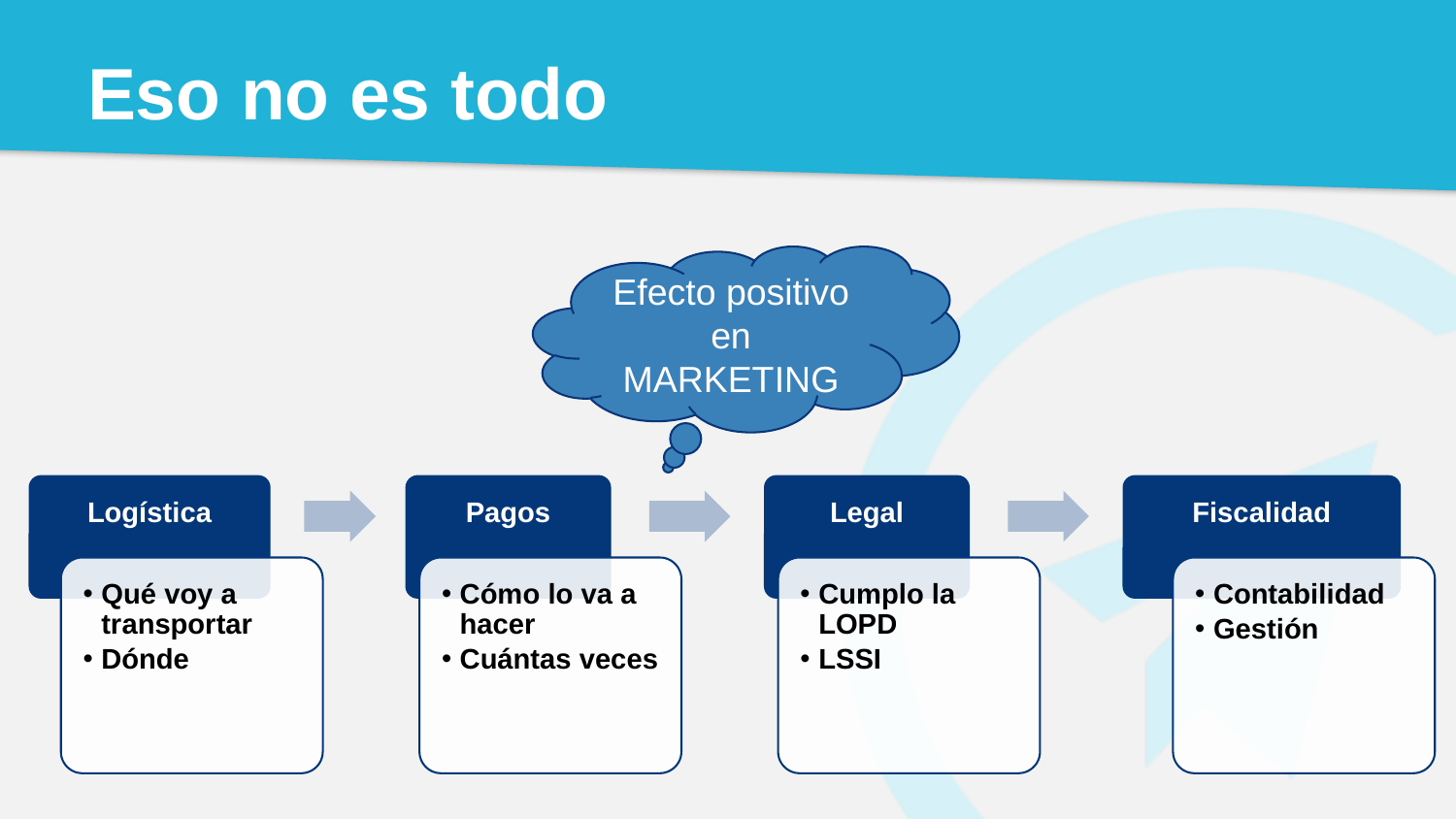

# Eso no es todo
Efecto positivo en
MARKETING

Logística

Pagos

Legal

Fiscalidad

Qué voy a transportar
Dónde
Cómo lo va a hacer
Cuántas veces
Cumplo la LOPD
LSSI
Contabilidad
Gestión